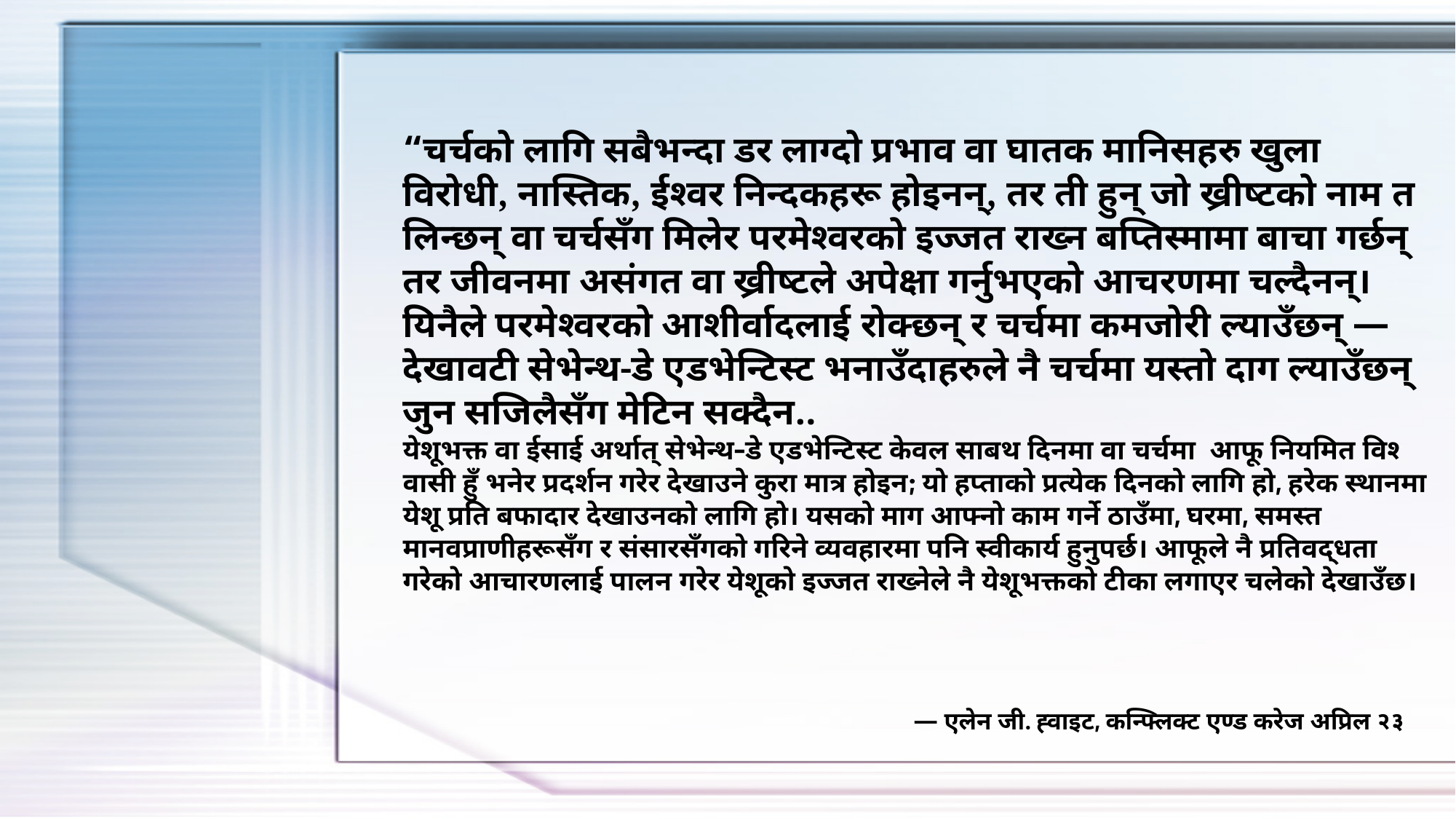

“चर्चको लागि सबैभन्दा डर लाग्दो प्रभाव वा घातक मानिसहरु खुला विरोधी, नास्तिक, ईश्‍वर निन्दकहरू होइनन्, तर ती हुन् जो ख्रीष्टको नाम त लिन्छन् वा चर्चसँग मिलेर परमेश्वरको इज्जत राख्‍न बप्तिस्मामा बाचा गर्छन्  तर जीवनमा असंगत वा ख्रीष्टले अपेक्षा गर्नुभएको आचरणमा चल्दैनन्।  यिनैले परमेश्वरको आशीर्वादलाई रोक्छन् र चर्चमा कमजोरी ल्याउँछन् —देखावटी सेभेन्थ-डे एडभेन्टिस्ट भनाउँदाहरुले नै चर्चमा यस्तो दाग ल्याउँछन् जुन सजिलैसँग मेटिन सक्दैन..
येशूभक्त वा ईसाई अर्थात् सेभेन्थ-डे एडभेन्टिस्ट केवल साबथ दिनमा वा चर्चमा  आफू नियमित विश्‍वासी हुँ भनेर प्रदर्शन गरेर देखाउने कुरा मात्र होइन; यो हप्ताको प्रत्येक दिनको लागि हो, हरेक स्थानमा येशू प्रति बफादार देखाउनको लागि हो। यसको माग आफ्नो काम गर्ने ठाउँमा, घरमा, समस्त मानवप्राणीहरूसँग र संसारसँगको गरिने व्यवहारमा पनि स्वीकार्य हुनुपर्छ। आफूले नै प्रतिवद्धता गरेको आचारणलाई पालन गरेर येशूको इज्जत राख्‍नेले नै येशूभक्तको टीका लगाएर चलेको देखाउँछ।
— एलेन जी. ह्वाइट, कन्फ्लिक्ट एण्ड करेज अप्रिल २३